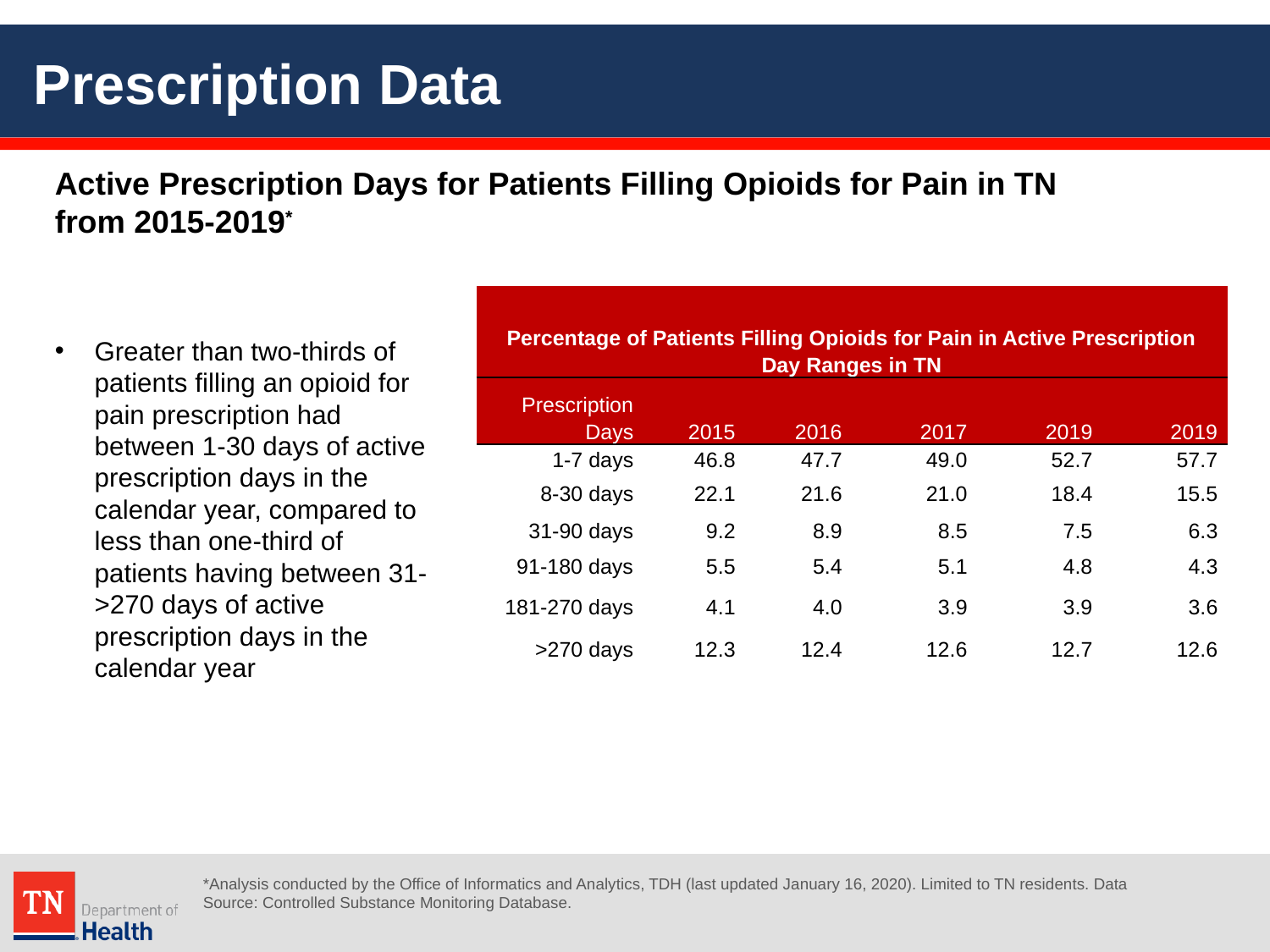

# Prescription Data
Active Prescription Days for Patients Filling Opioids for Pain in TN from 2015-2019*
| Percentage of Patients Filling Opioids for Pain in Active Prescription Day Ranges in TN |  |  |  |  |  |
| --- | --- | --- | --- | --- | --- |
| Prescription Days | 2015 | 2016 | 2017 | 2019 | 2019 |
| 1-7 days | 46.8 | 47.7 | 49.0 | 52.7 | 57.7 |
| 8-30 days | 22.1 | 21.6 | 21.0 | 18.4 | 15.5 |
| 31-90 days | 9.2 | 8.9 | 8.5 | 7.5 | 6.3 |
| 91-180 days | 5.5 | 5.4 | 5.1 | 4.8 | 4.3 |
| 181-270 days | 4.1 | 4.0 | 3.9 | 3.9 | 3.6 |
| >270 days | 12.3 | 12.4 | 12.6 | 12.7 | 12.6 |
Greater than two-thirds of patients filling an opioid for pain prescription had between 1-30 days of active prescription days in the calendar year, compared to less than one-third of patients having between 31->270 days of active prescription days in the calendar year

*Analysis conducted by the Office of Informatics and Analytics, TDH (last updated January 16, 2020). Limited to TN residents. Data Source: Controlled Substance Monitoring Database.